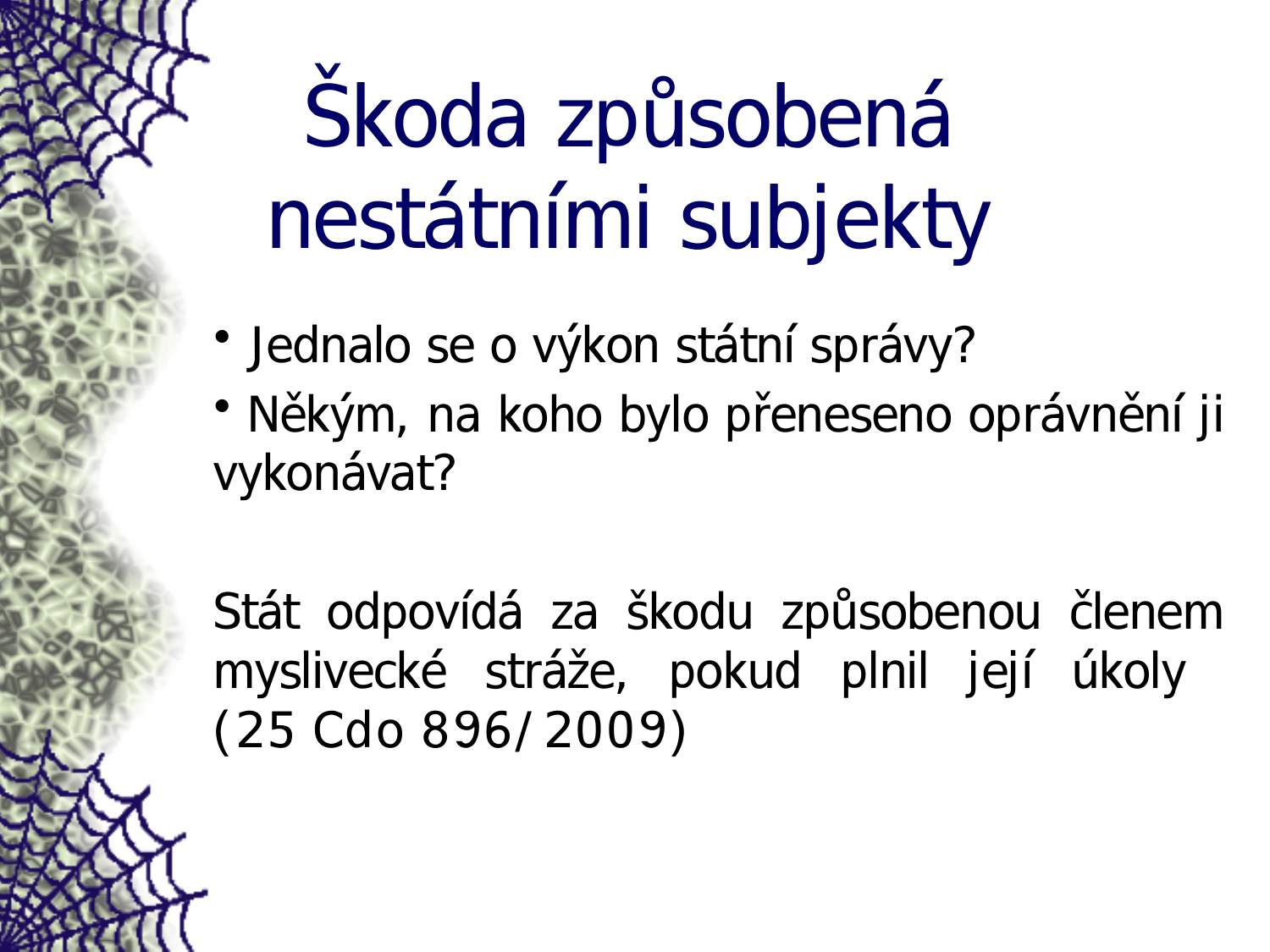

# Škoda způsobená nestátními subjekty
 Jednalo se o výkon státní správy?
 Někým, na koho bylo přeneseno oprávnění ji vykonávat?

Stát odpovídá za škodu způsobenou členem myslivecké stráže, pokud plnil její úkoly
(25 Cdo 896/2009)